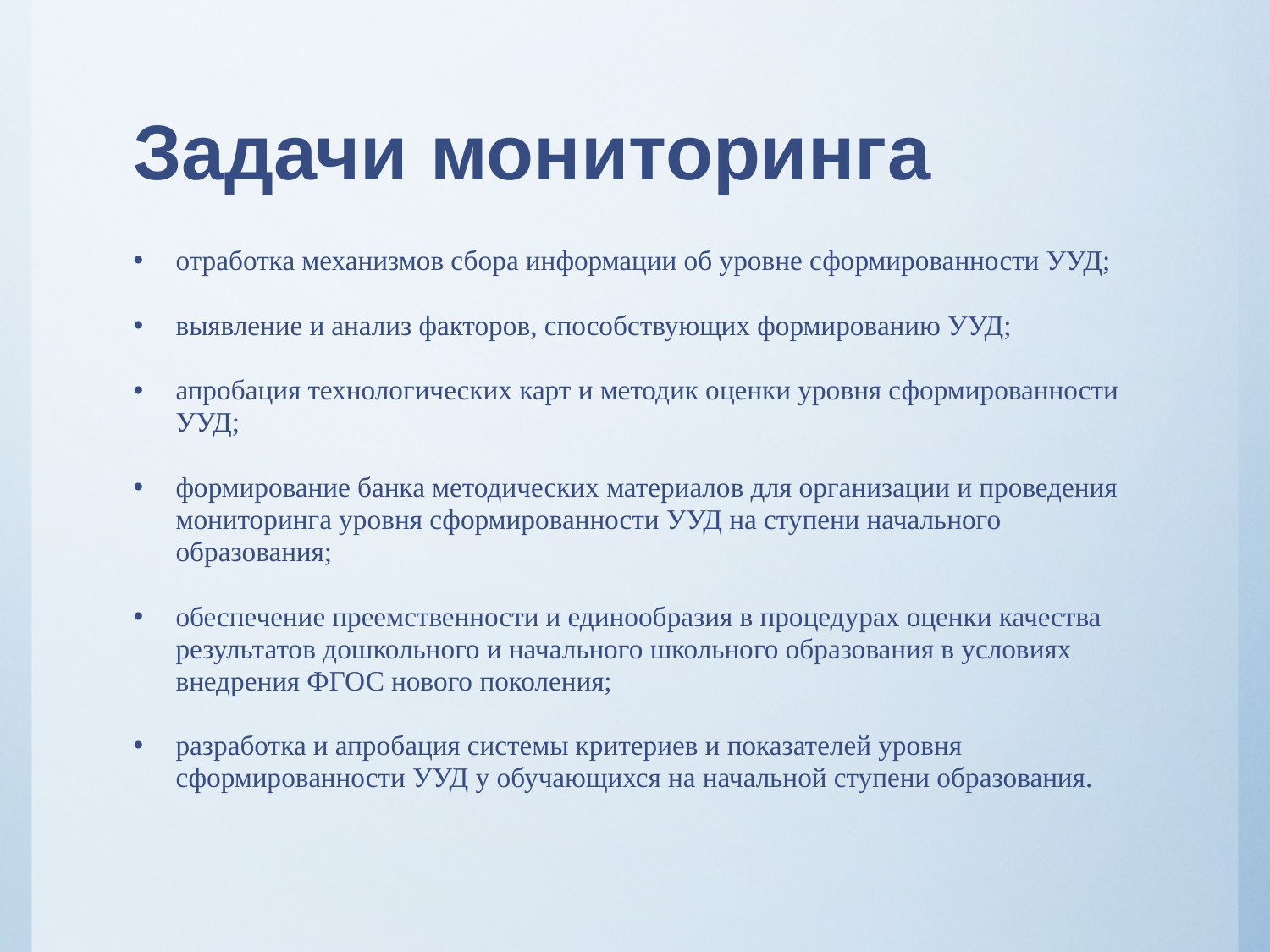

# Задачи мониторинга
отработка механизмов сбора информации об уровне сформированности УУД;
выявление и анализ факторов, способствующих формированию УУД;
апробация технологических карт и методик оценки уровня сформированности УУД;
формирование банка методических материалов для организации и проведения мониторинга уровня сформированности УУД на ступени начального образования;
обеспечение преемственности и единообразия в процедурах оценки качества результатов дошкольного и начального школьного образования в условиях внедрения ФГОС нового поколения;
разработка и апробация системы критериев и показателей уровня сформированности УУД у обучающихся на начальной ступени образования.